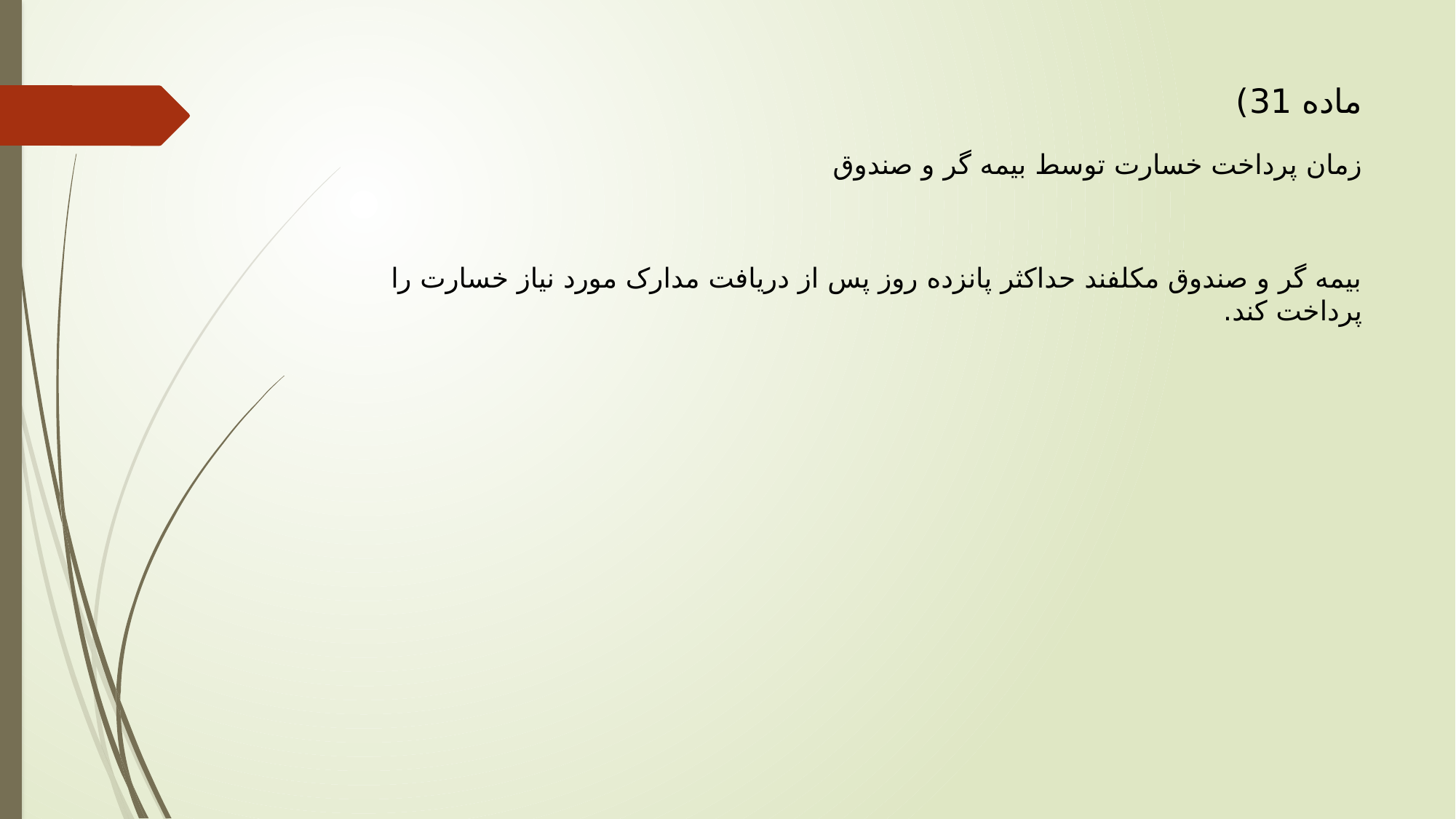

# ماده 31) زمان پرداخت خسارت توسط بیمه گر و صندوق
بیمه گر و صندوق مکلفند حداکثر پانزده روز پس از دریافت مدارک مورد نیاز خسارت را پرداخت کند.